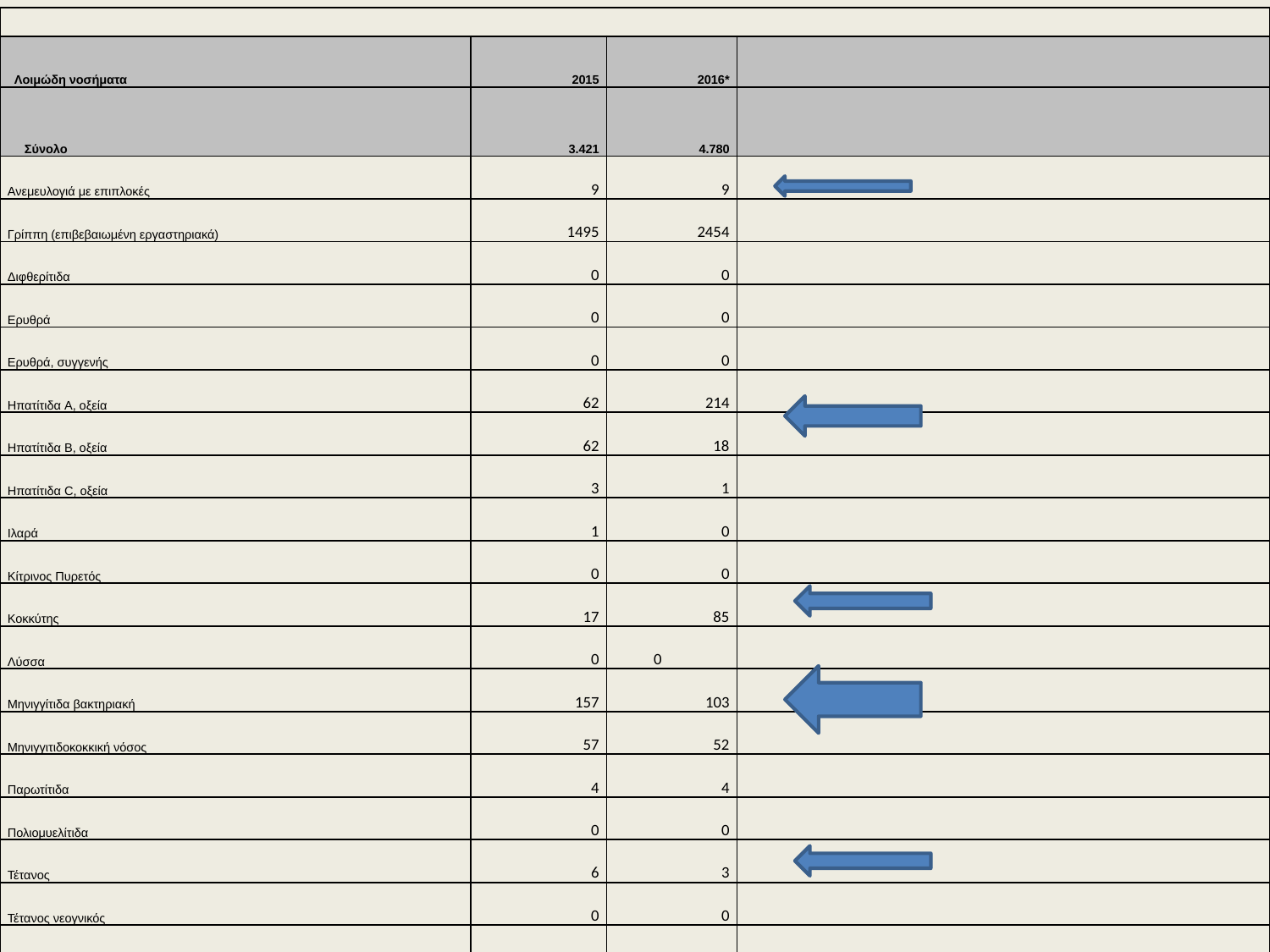

|  |  |  |  |
| --- | --- | --- | --- |
|  |  |  |  |
| Λοιμώδη νοσήματα | 2015 | 2016\* |  |
| Σύνολο | 3.421 | 4.780 |  |
| Ανεμευλογιά με επιπλοκές | 9 | 9 |  |
| Γρίππη (επιβεβαιωμένη εργαστηριακά) | 1495 | 2454 |  |
| Διφθερίτιδα | 0 | 0 |  |
| Ερυθρά | 0 | 0 |  |
| Ερυθρά, συγγενής | 0 | 0 |  |
| Ηπατίτιδα A, οξεία | 62 | 214 |  |
| Ηπατίτιδα B, οξεία | 62 | 18 |  |
| Ηπατίτιδα C, οξεία | 3 | 1 |  |
| Ιλαρά | 1 | 0 |  |
| Κίτρινος Πυρετός | 0 | 0 |  |
| Κοκκύτης | 17 | 85 |  |
| Λύσσα | 0 | 0 |  |
| Μηνιγγίτιδα βακτηριακή | 157 | 103 |  |
| Μηνιγγιτιδοκοκκική νόσος | 57 | 52 |  |
| Παρωτίτιδα | 4 | 4 |  |
| Πολιομυελίτιδα | 0 | 0 |  |
| Τέτανος | 6 | 3 |  |
| Τέτανος νεογνικός | 0 | 0 |  |
| Φυματίωση | 484 | 442 |  |